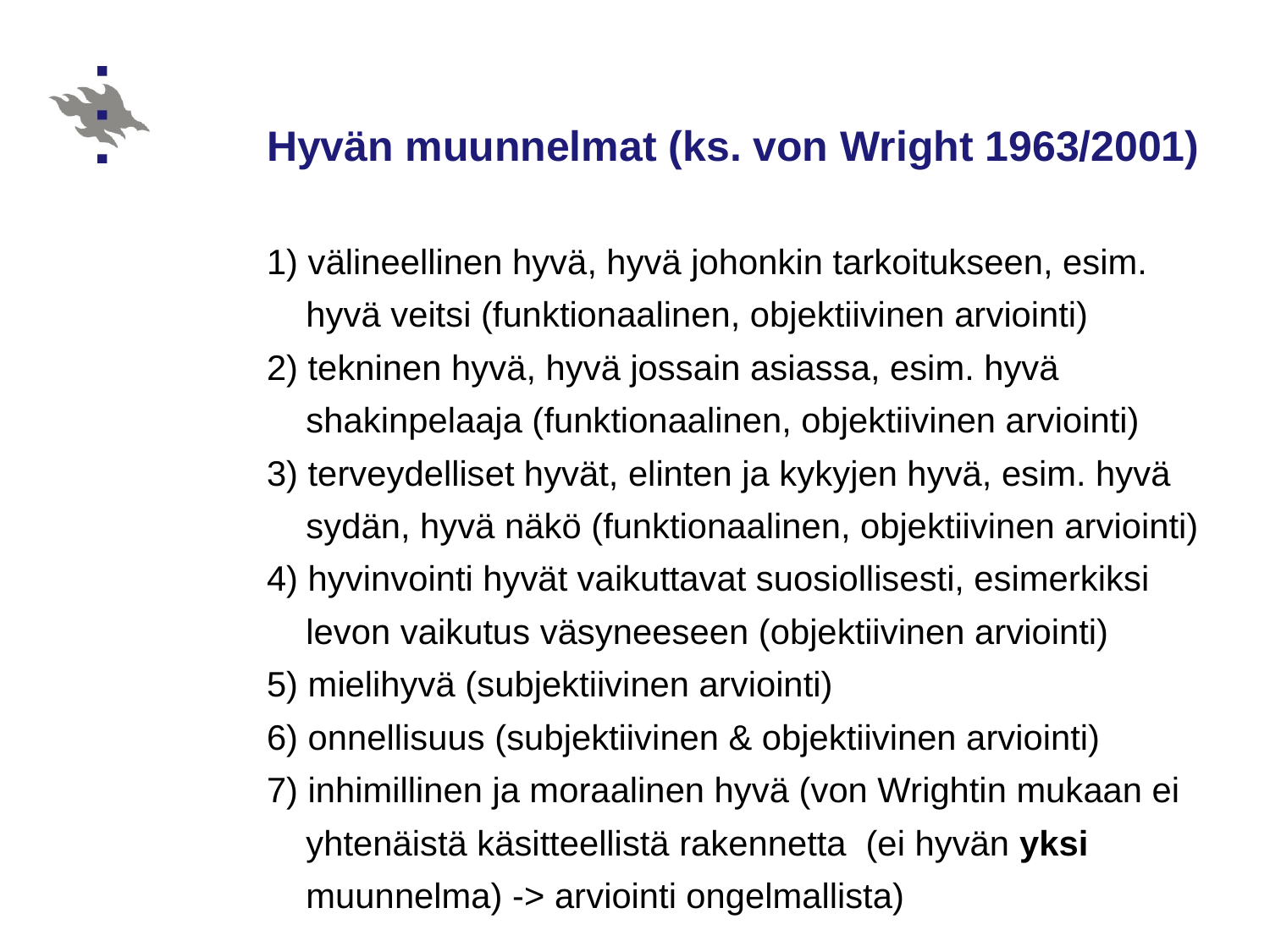

# Hyvän muunnelmat (ks. von Wright 1963/2001)
1) välineellinen hyvä, hyvä johonkin tarkoitukseen, esim. hyvä veitsi (funktionaalinen, objektiivinen arviointi)
2) tekninen hyvä, hyvä jossain asiassa, esim. hyvä shakinpelaaja (funktionaalinen, objektiivinen arviointi)
3) terveydelliset hyvät, elinten ja kykyjen hyvä, esim. hyvä sydän, hyvä näkö (funktionaalinen, objektiivinen arviointi)
4) hyvinvointi hyvät vaikuttavat suosiollisesti, esimerkiksi levon vaikutus väsyneeseen (objektiivinen arviointi)
5) mielihyvä (subjektiivinen arviointi)
6) onnellisuus (subjektiivinen & objektiivinen arviointi)
7) inhimillinen ja moraalinen hyvä (von Wrightin mukaan ei yhtenäistä käsitteellistä rakennetta  (ei hyvän yksi muunnelma) -> arviointi ongelmallista)